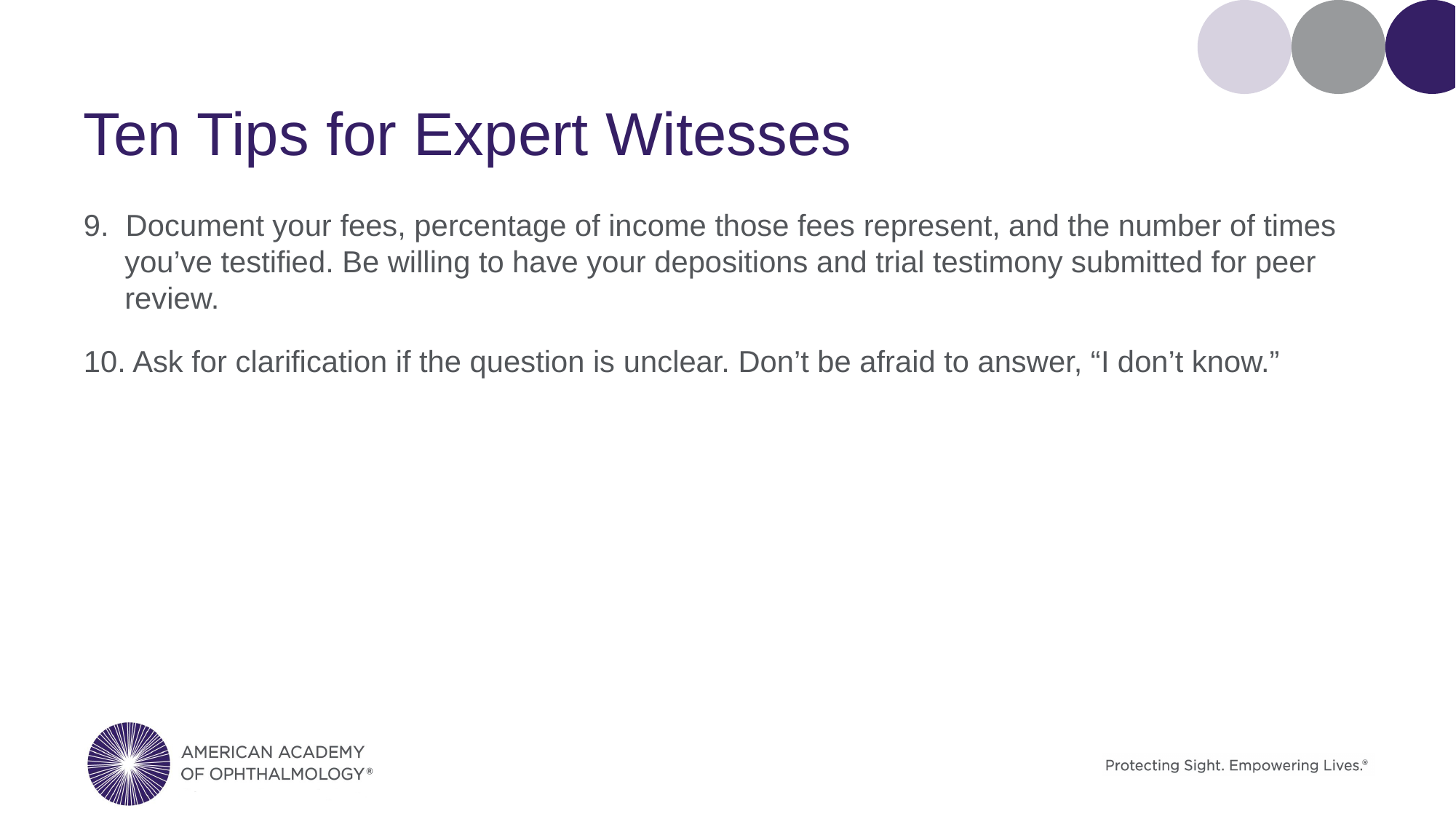

# Ten Tips for Expert Witesses
9.  Document your fees, percentage of income those fees represent, and the number of times    you’ve testified. Be willing to have your depositions and trial testimony submitted for peer  review.
10. Ask for clarification if the question is unclear. Don’t be afraid to answer, “I don’t know.”